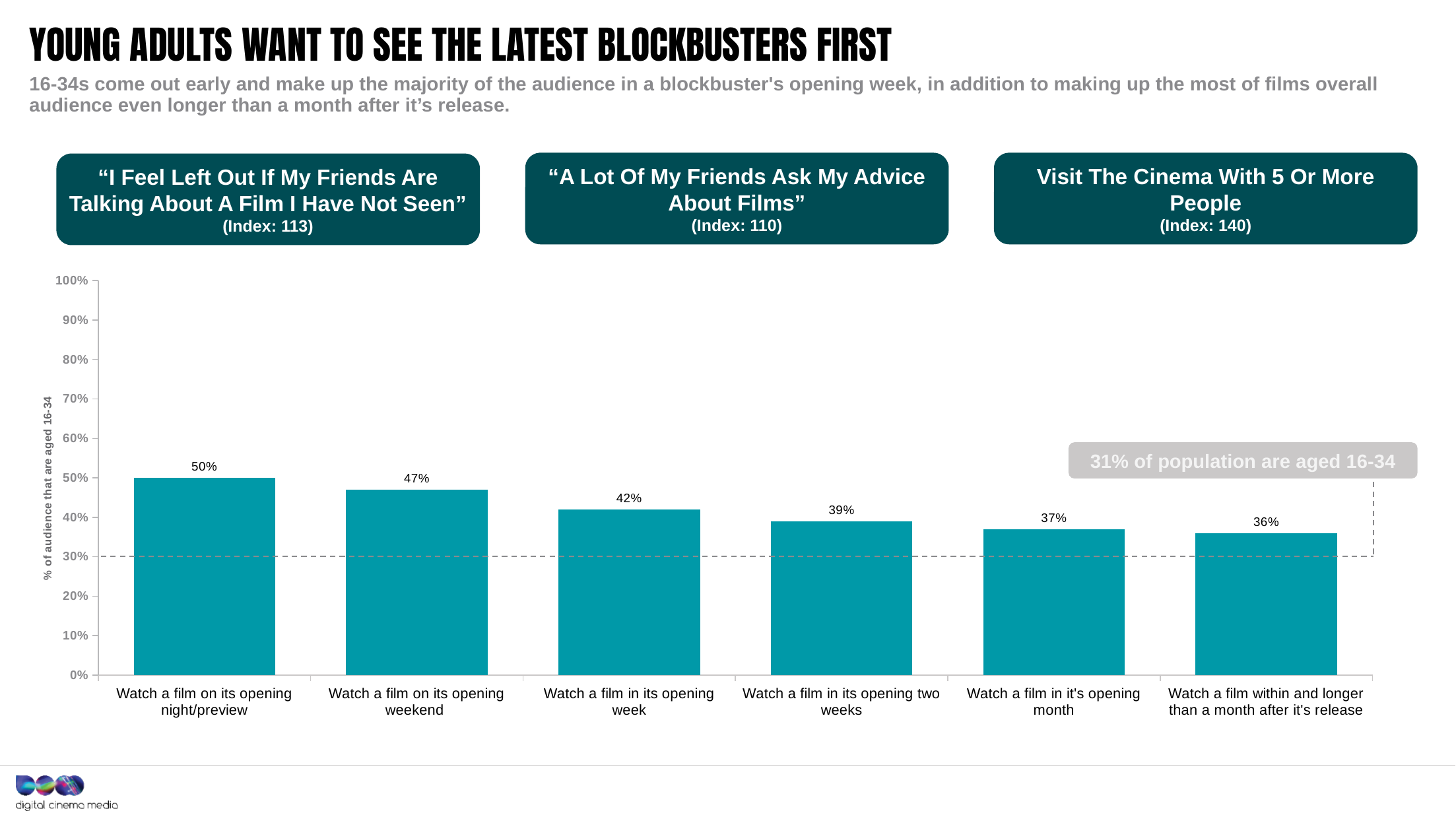

# Young adults want to see the latest blockbusters first
16-34s come out early and make up the majority of the audience in a blockbuster's opening week, in addition to making up the most of films overall audience even longer than a month after it’s release.

“A Lot Of My Friends Ask My Advice About Films”
(Index: 110)
Visit The Cinema With 5 Or More People
(Index: 140)
“I Feel Left Out If My Friends Are Talking About A Film I Have Not Seen”
(Index: 113)

### Chart

| Category | 16-34 |
|---|---|
| Watch a film on its opening night/preview | 0.5 |
| Watch a film on its opening weekend  | 0.47 |
| Watch a film in its opening week | 0.42 |
| Watch a film in its opening two weeks | 0.39 |
| Watch a film in it's opening month | 0.37 |
| Watch a film within and longer than a month after it's release | 0.36 |
31% of population are aged 16-34